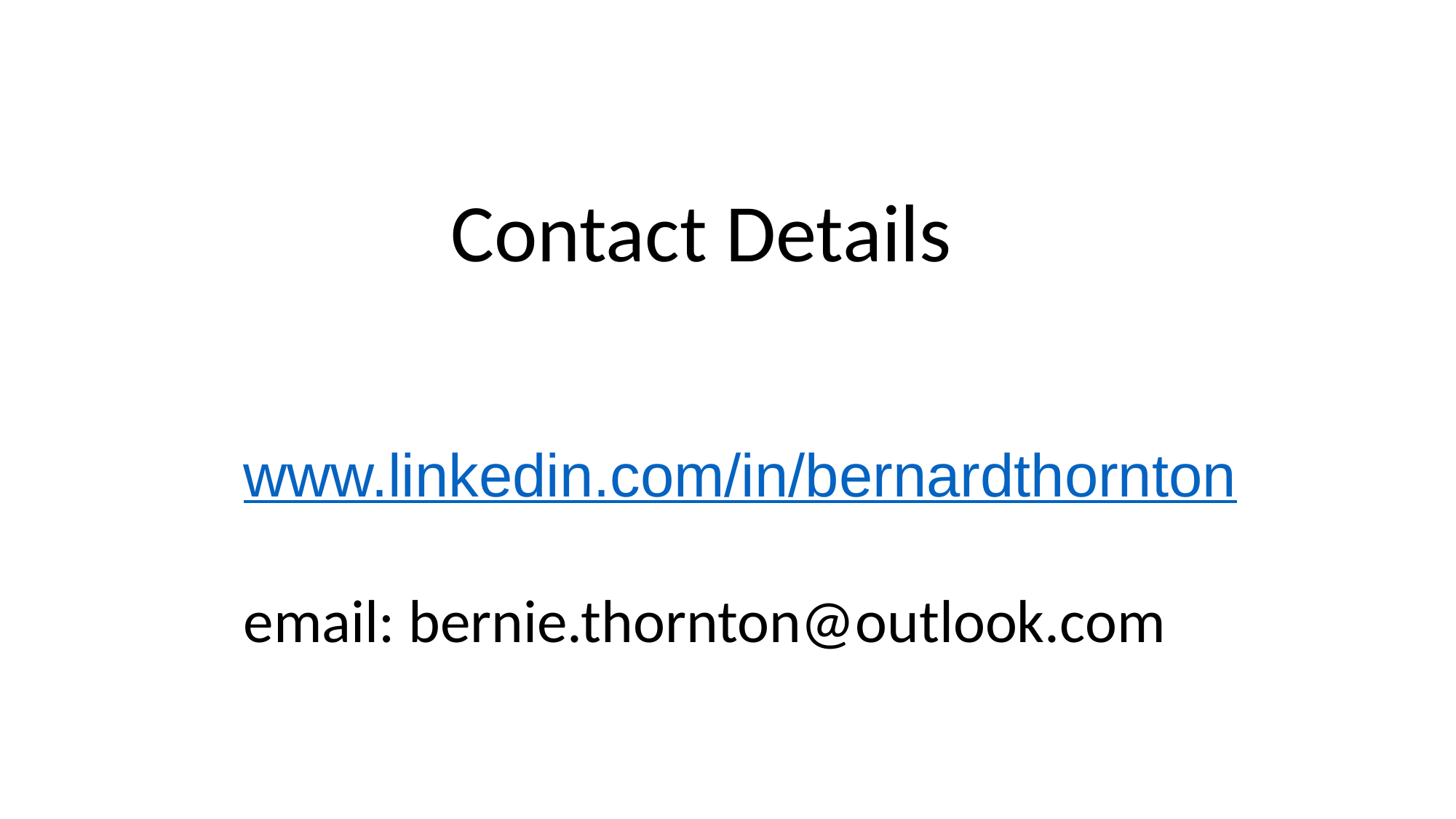

# Contact Details me

											www.linkedin.com/in/bernardthornton

	email: bernie.thornton@outlook.com